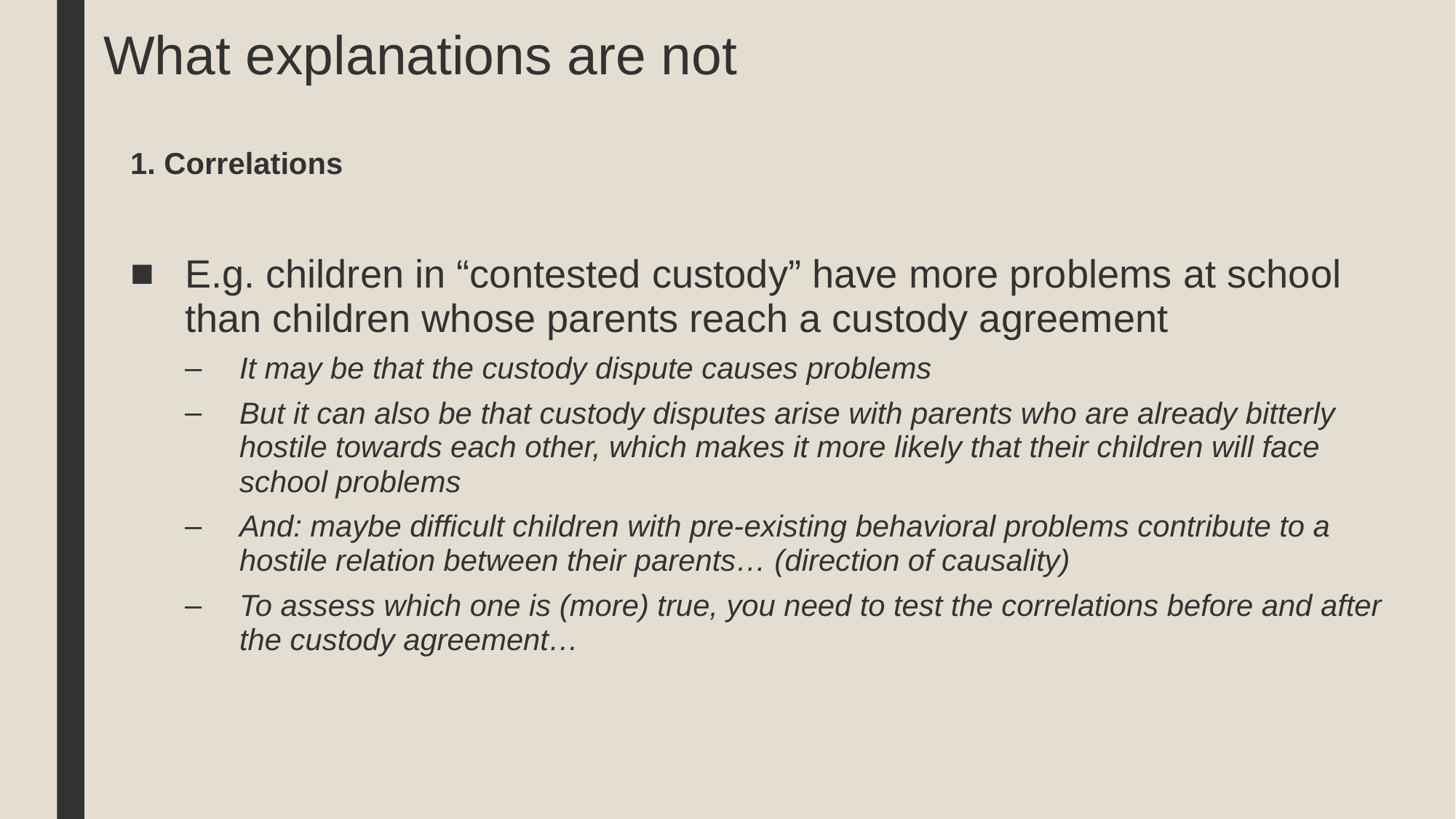

# What explanations are not
1. Correlations

E.g. children in “contested custody” have more problems at school than children whose parents reach a custody agreement
It may be that the custody dispute causes problems
But it can also be that custody disputes arise with parents who are already bitterly hostile towards each other, which makes it more likely that their children will face school problems
And: maybe difficult children with pre-existing behavioral problems contribute to a hostile relation between their parents… (direction of causality)
To assess which one is (more) true, you need to test the correlations before and after the custody agreement…